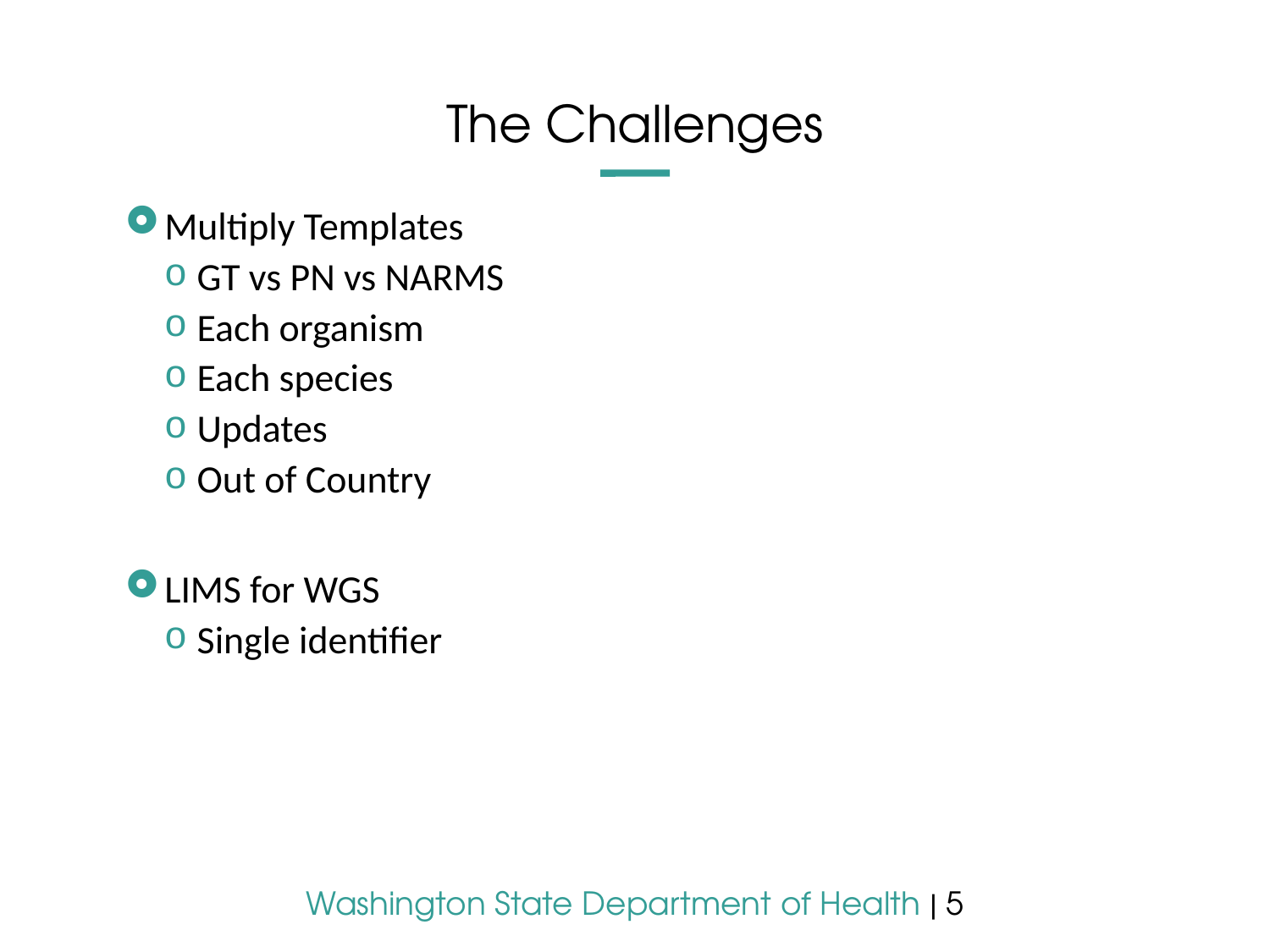

# The Challenges
Multiply Templates
GT vs PN vs NARMS
Each organism
Each species
Updates
Out of Country

LIMS for WGS
Single identifier